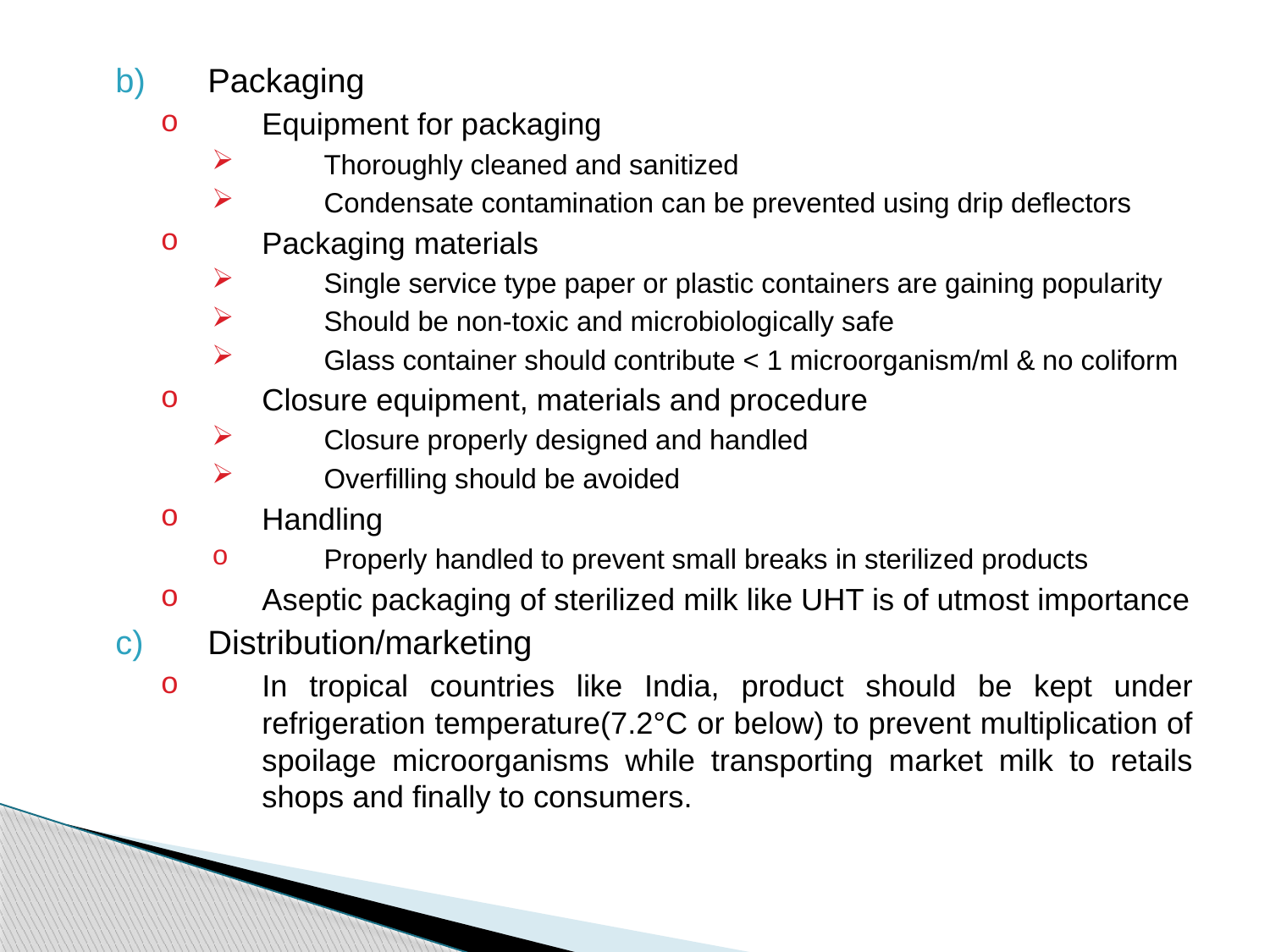

Packaging
Equipment for packaging
Thoroughly cleaned and sanitized
Condensate contamination can be prevented using drip deflectors
Packaging materials
Single service type paper or plastic containers are gaining popularity
Should be non-toxic and microbiologically safe
Glass container should contribute < 1 microorganism/ml & no coliform
Closure equipment, materials and procedure
Closure properly designed and handled
Overfilling should be avoided
Handling
Properly handled to prevent small breaks in sterilized products
Aseptic packaging of sterilized milk like UHT is of utmost importance
Distribution/marketing
In tropical countries like India, product should be kept under refrigeration temperature(7.2°C or below) to prevent multiplication of spoilage microorganisms while transporting market milk to retails shops and finally to consumers.